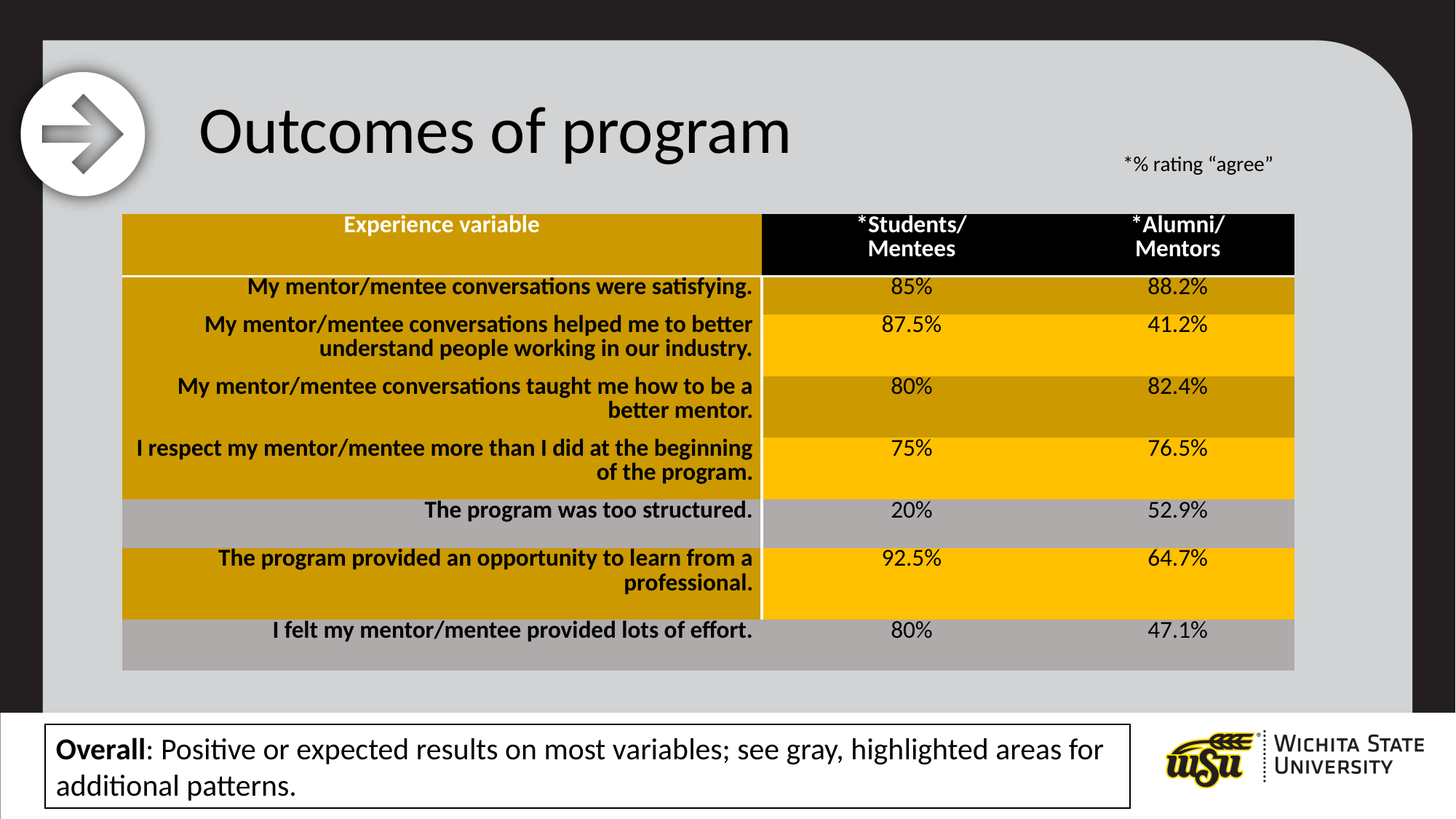

# Outcomes of program
*% rating “agree”

| Experience variable | \*Students/ Mentees | \*Alumni/ Mentors |
| --- | --- | --- |
| My mentor/mentee conversations were satisfying. | 85% | 88.2% |
| My mentor/mentee conversations helped me to better understand people working in our industry. | 87.5% | 41.2% |
| My mentor/mentee conversations taught me how to be a better mentor. | 80% | 82.4% |
| I respect my mentor/mentee more than I did at the beginning of the program. | 75% | 76.5% |
| The program was too structured. | 20% | 52.9% |
| The program provided an opportunity to learn from a professional. | 92.5% | 64.7% |
| I felt my mentor/mentee provided lots of effort. | 80% | 47.1% |
Overall: Positive or expected results on most variables; see gray, highlighted areas for additional patterns.